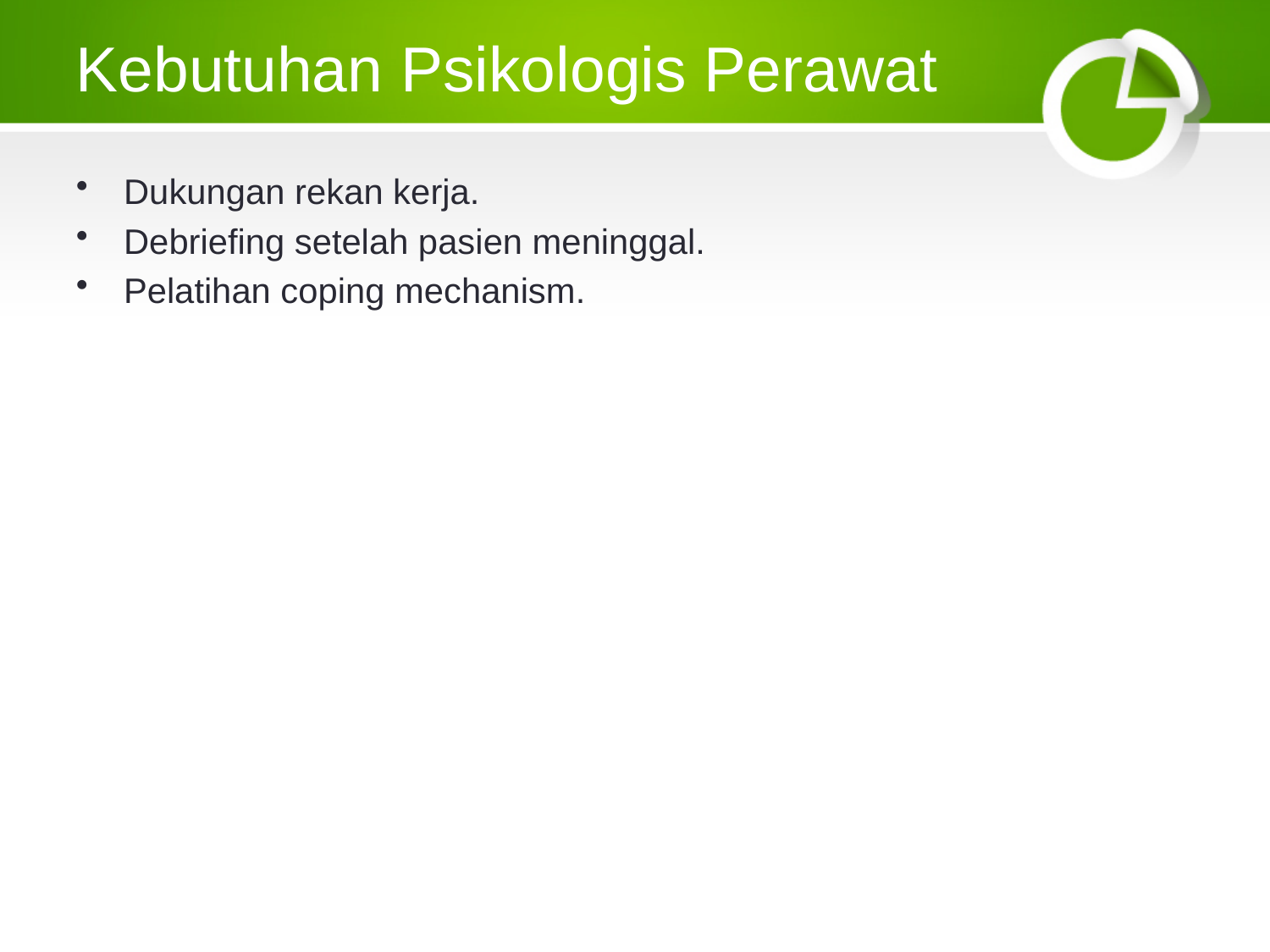

# Kebutuhan Psikologis Perawat
Dukungan rekan kerja.
Debriefing setelah pasien meninggal.
Pelatihan coping mechanism.